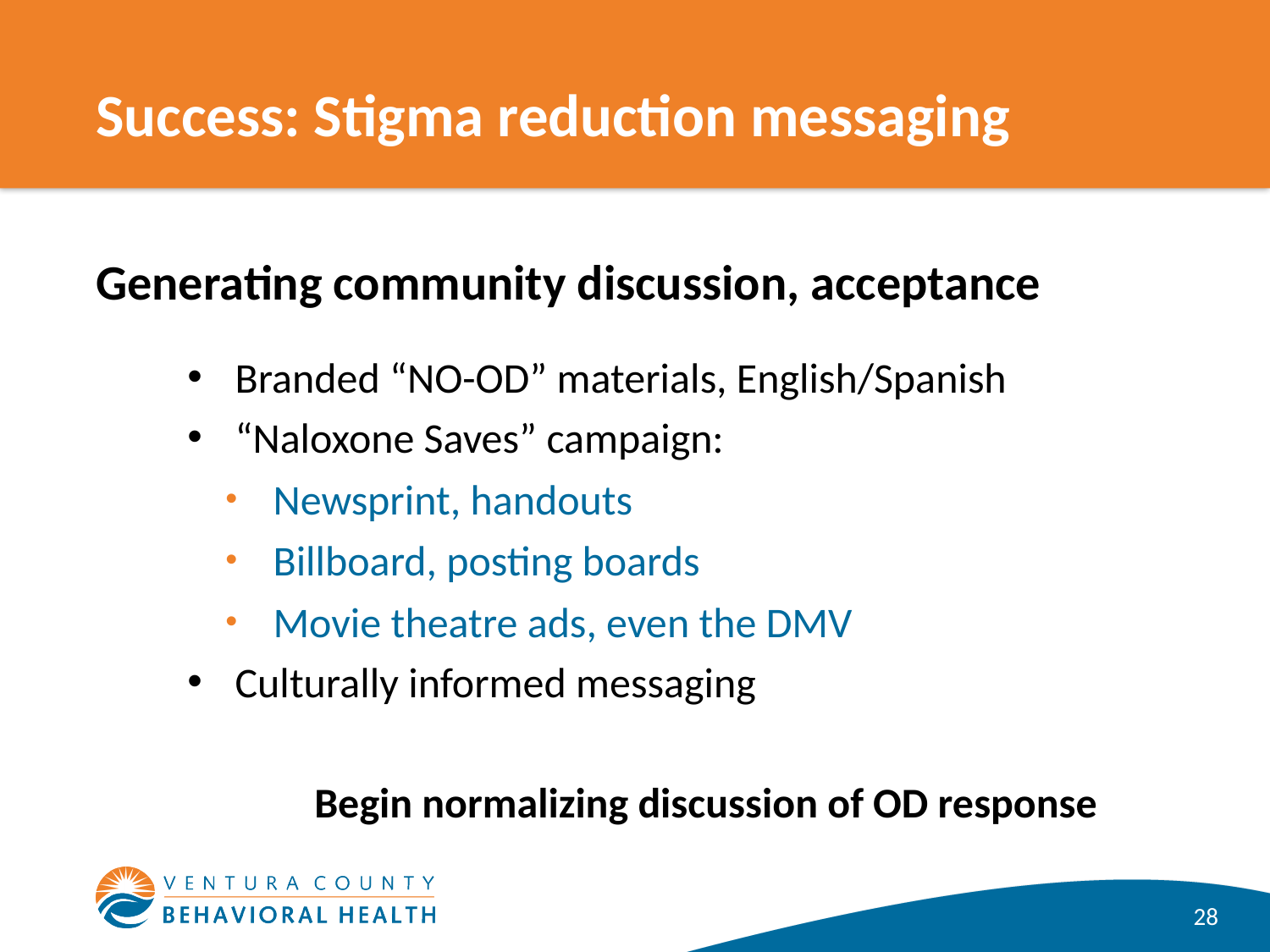

# Success: Stigma reduction messaging
Generating community discussion, acceptance

Branded “NO-OD” materials, English/Spanish
“Naloxone Saves” campaign:
Newsprint, handouts
Billboard, posting boards
Movie theatre ads, even the DMV
Culturally informed messaging

	Begin normalizing discussion of OD response